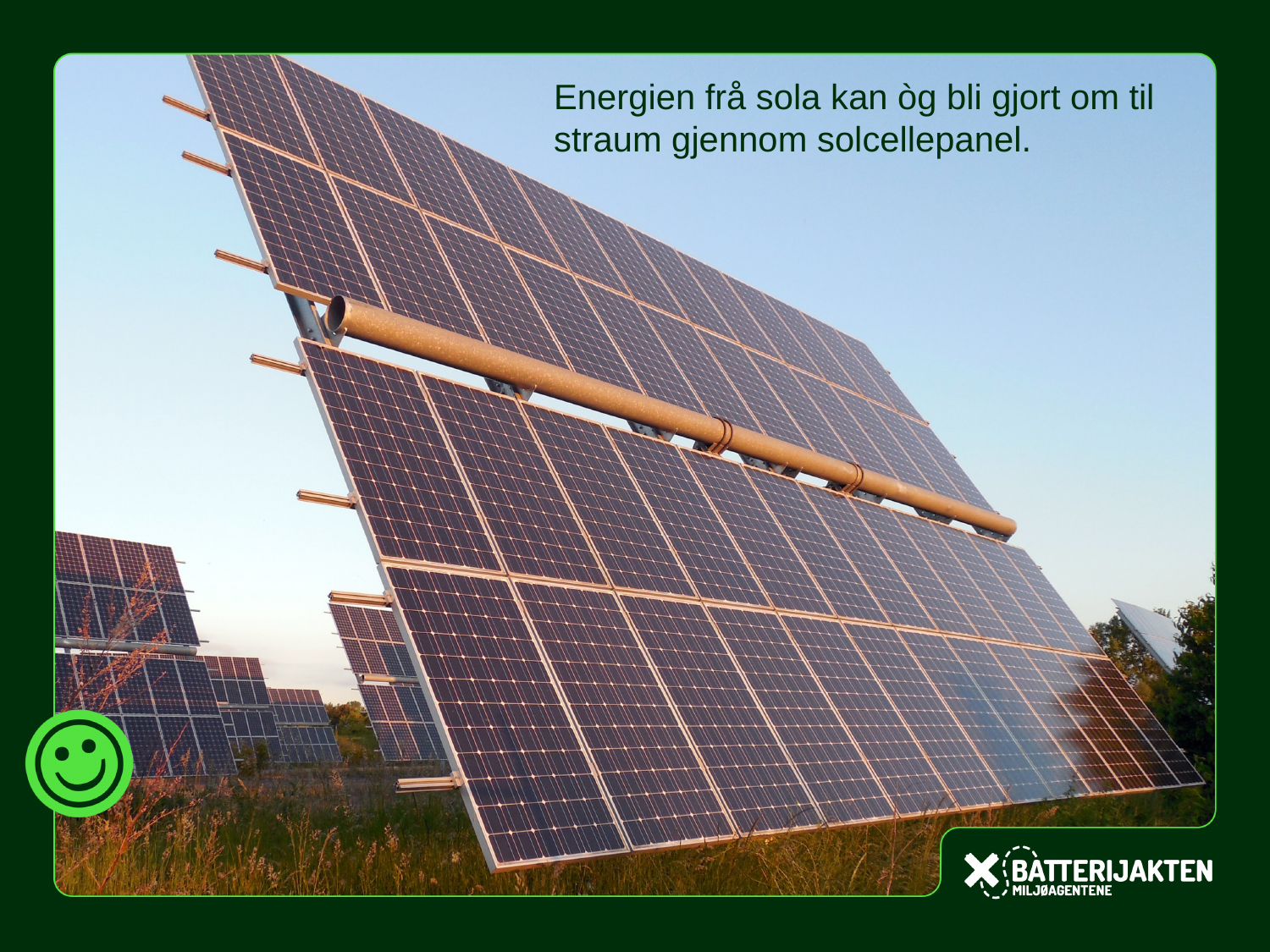

Energien frå sola kan òg bli gjort om til straum gjennom solcellepanel.